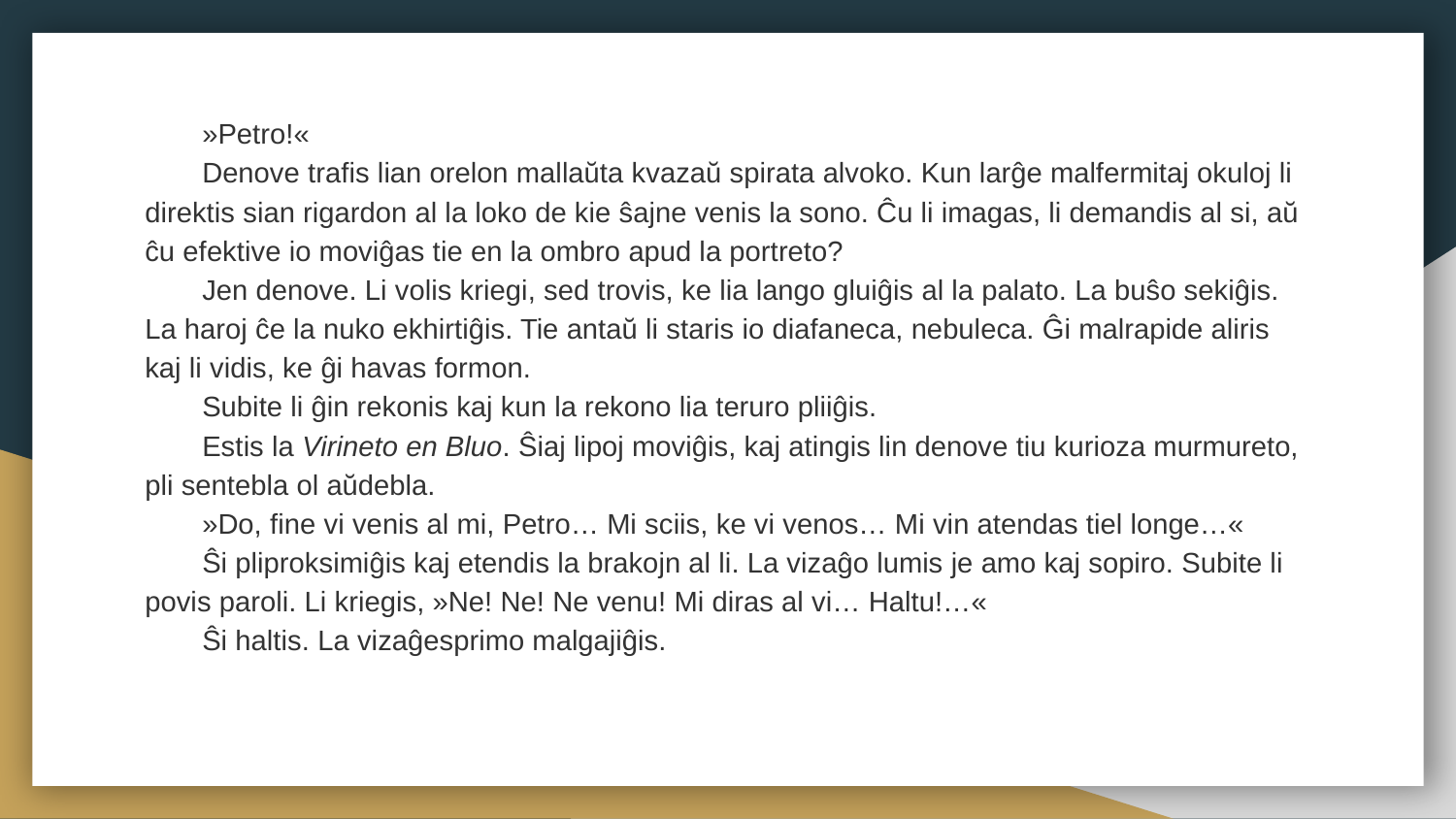

»Petro!«
Denove trafis lian orelon mallaŭta kvazaŭ spirata alvoko. Kun larĝe malfermitaj okuloj li direktis sian rigardon al la loko de kie ŝajne venis la sono. Ĉu li imagas, li demandis al si, aŭ ĉu efektive io moviĝas tie en la ombro apud la portreto?
Jen denove. Li volis kriegi, sed trovis, ke lia lango gluiĝis al la palato. La buŝo sekiĝis. La haroj ĉe la nuko ekhirtiĝis. Tie antaŭ li staris io diafaneca, nebuleca. Ĝi malrapide aliris kaj li vidis, ke ĝi havas formon.
Subite li ĝin rekonis kaj kun la rekono lia teruro pliiĝis.
Estis la Virineto en Bluo. Ŝiaj lipoj moviĝis, kaj atingis lin denove tiu kurioza murmureto, pli sentebla ol aŭdebla.
»Do, fine vi venis al mi, Petro… Mi sciis, ke vi venos… Mi vin atendas tiel longe…«
Ŝi pliproksimiĝis kaj etendis la brakojn al li. La vizaĝo lumis je amo kaj sopiro. Subite li povis paroli. Li kriegis, »Ne! Ne! Ne venu! Mi diras al vi… Haltu!…«
Ŝi haltis. La vizaĝesprimo malgajiĝis.